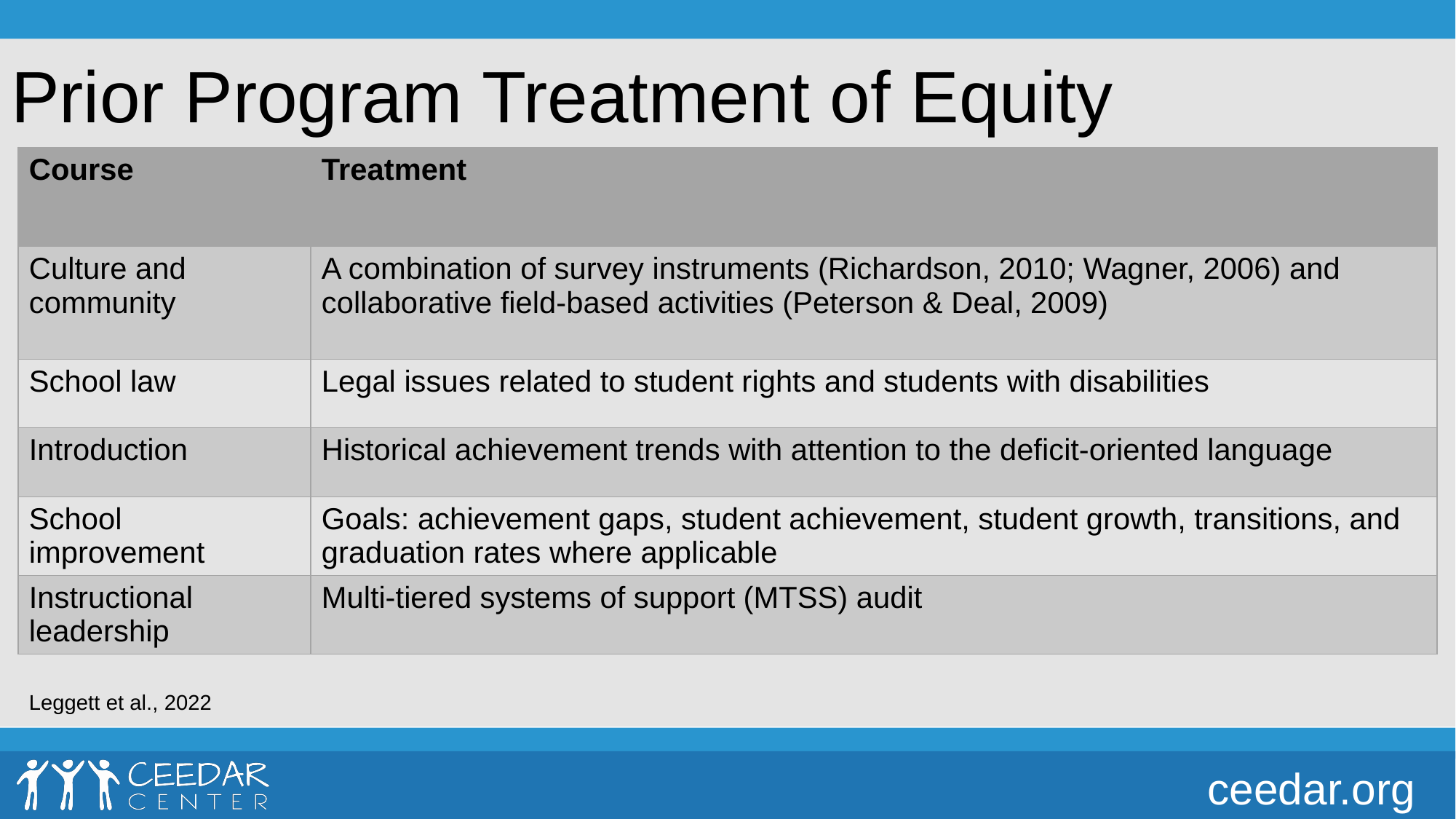

# Prior Program Treatment of Equity
| Course | Treatment |
| --- | --- |
| Culture and community | A combination of survey instruments (Richardson, 2010; Wagner, 2006) and collaborative field-based activities (Peterson & Deal, 2009) |
| School law | Legal issues related to student rights and students with disabilities |
| Introduction | Historical achievement trends with attention to the deficit-oriented language |
| School improvement | Goals: achievement gaps, student achievement, student growth, transitions, and graduation rates where applicable |
| Instructional leadership | Multi-tiered systems of support (MTSS) audit |
Leggett et al., 2022